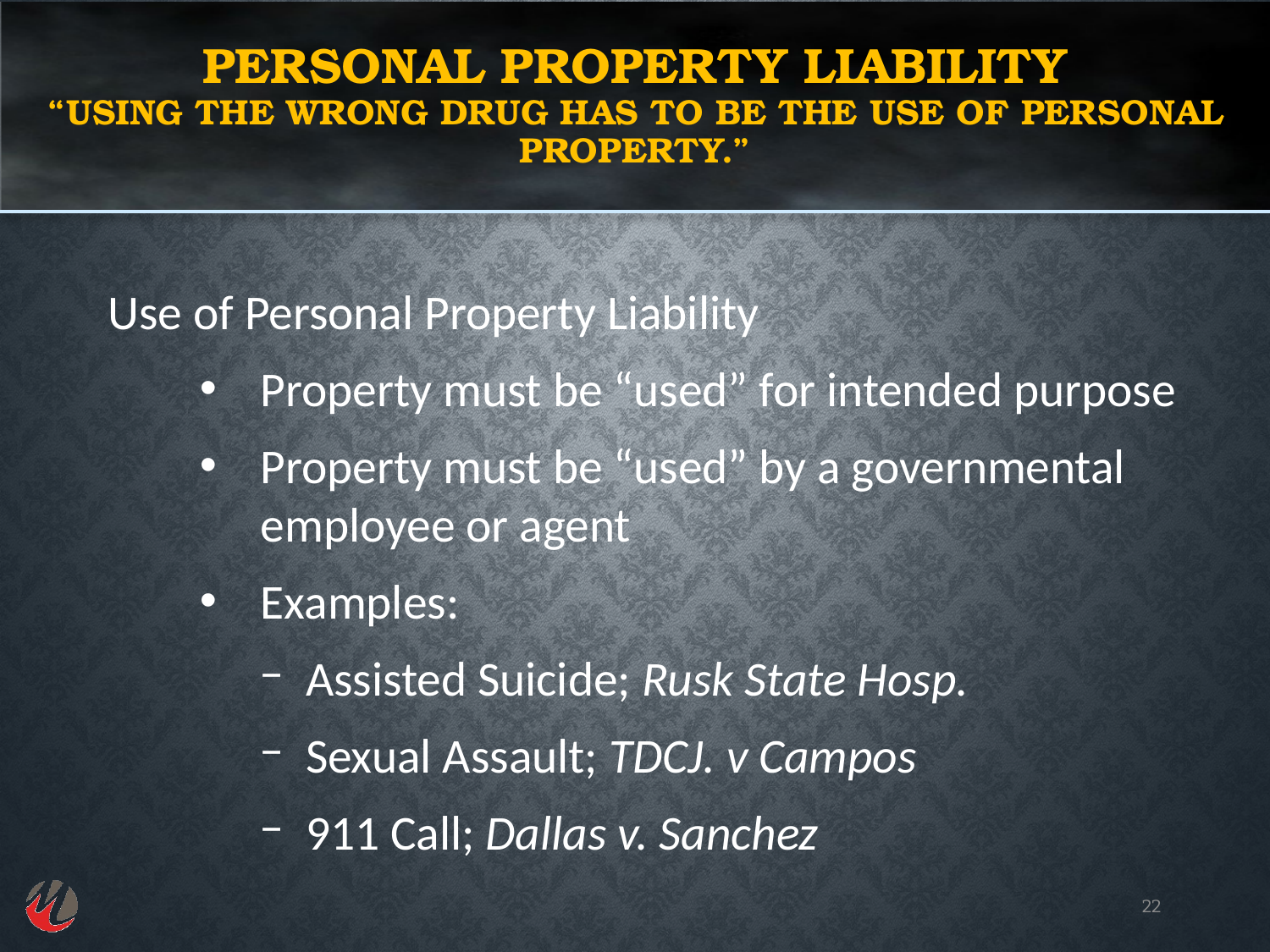

# Personal Property Liability “Using the wrong drug has to be the use of personal property.”
Use of Personal Property Liability
Property must be “used” for intended purpose
Property must be “used” by a governmental employee or agent
Examples:
Assisted Suicide; Rusk State Hosp.
Sexual Assault; TDCJ. v Campos
911 Call; Dallas v. Sanchez

22